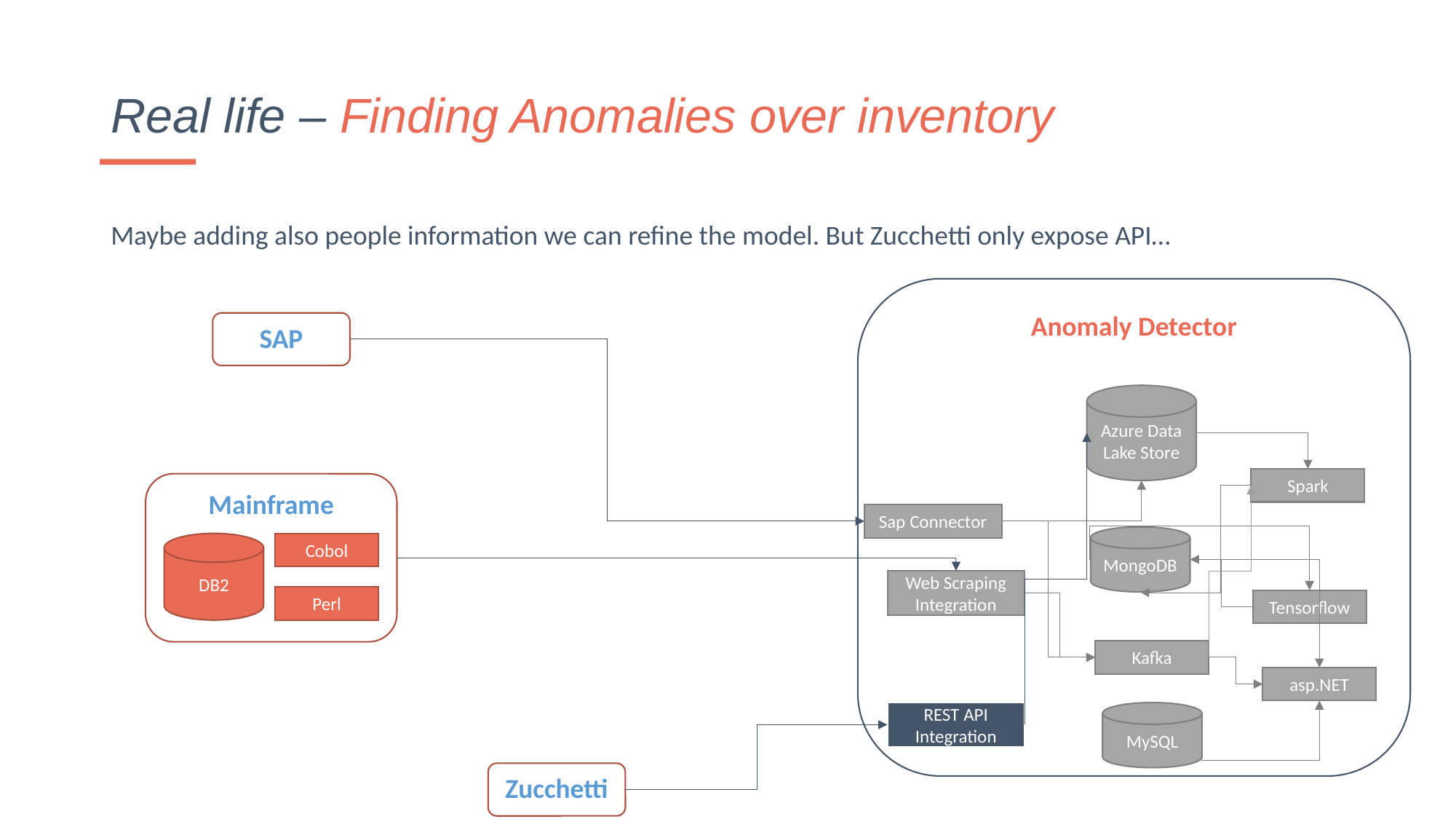

Real life – Finding Anomalies over inventory
Maybe adding also people information we can refine the model. But Zucchetti only expose API…
Anomaly Detector
SAP
Azure Data Lake Store
Spark
Mainframe
DB2
Cobol
Perl
Sap Connector
MongoDB
Web Scraping Integration
Tensorflow
Kafka
asp.NET
REST API Integration
MySQL
Zucchetti